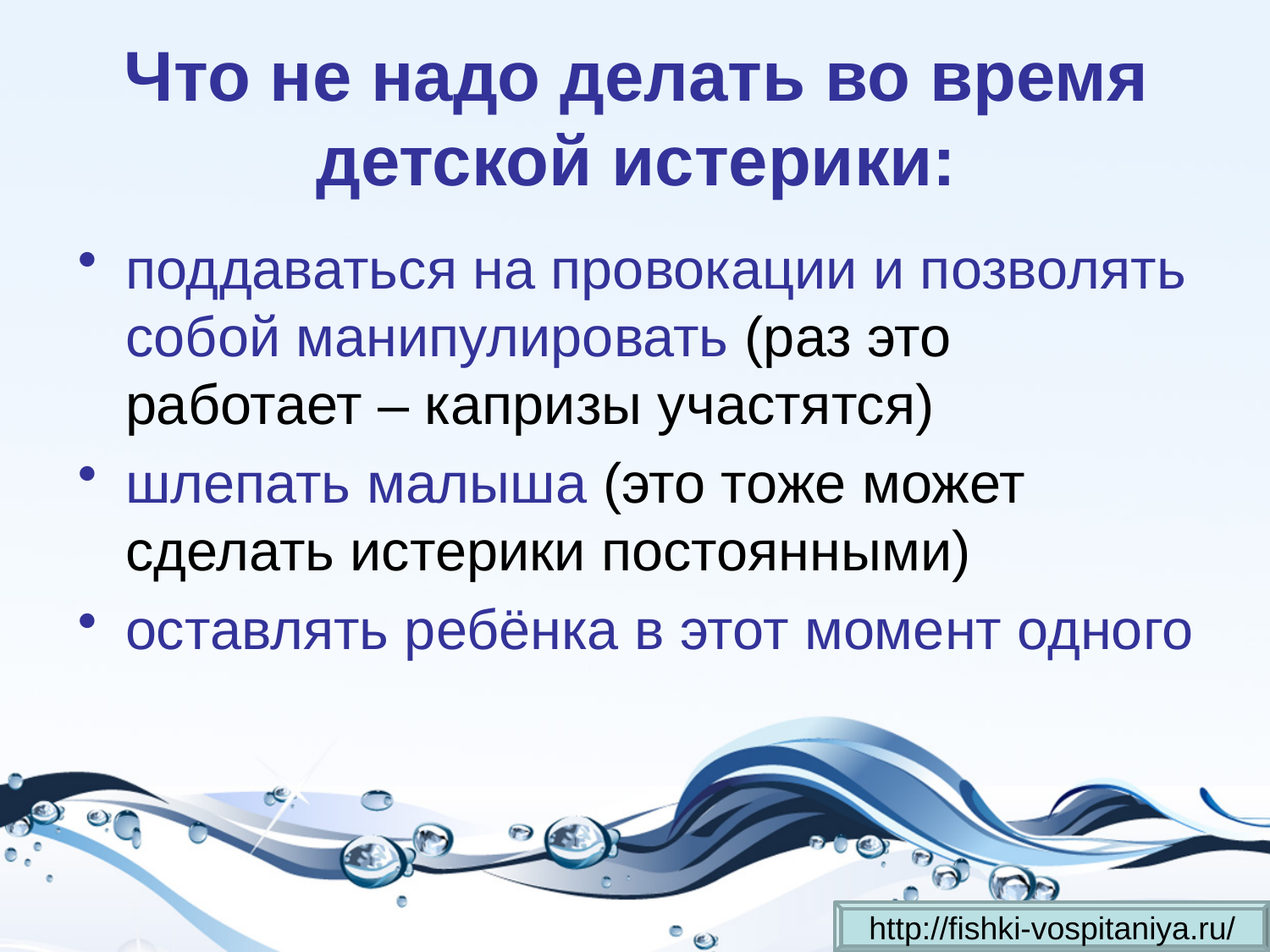

# Что не надо делать во время детской истерики:
поддаваться на провокации и позволять собой манипулировать (раз это работает – капризы участятся)
шлепать малыша (это тоже может сделать истерики постоянными)
оставлять ребёнка в этот момент одного
http://fishki-vospitaniya.ru/